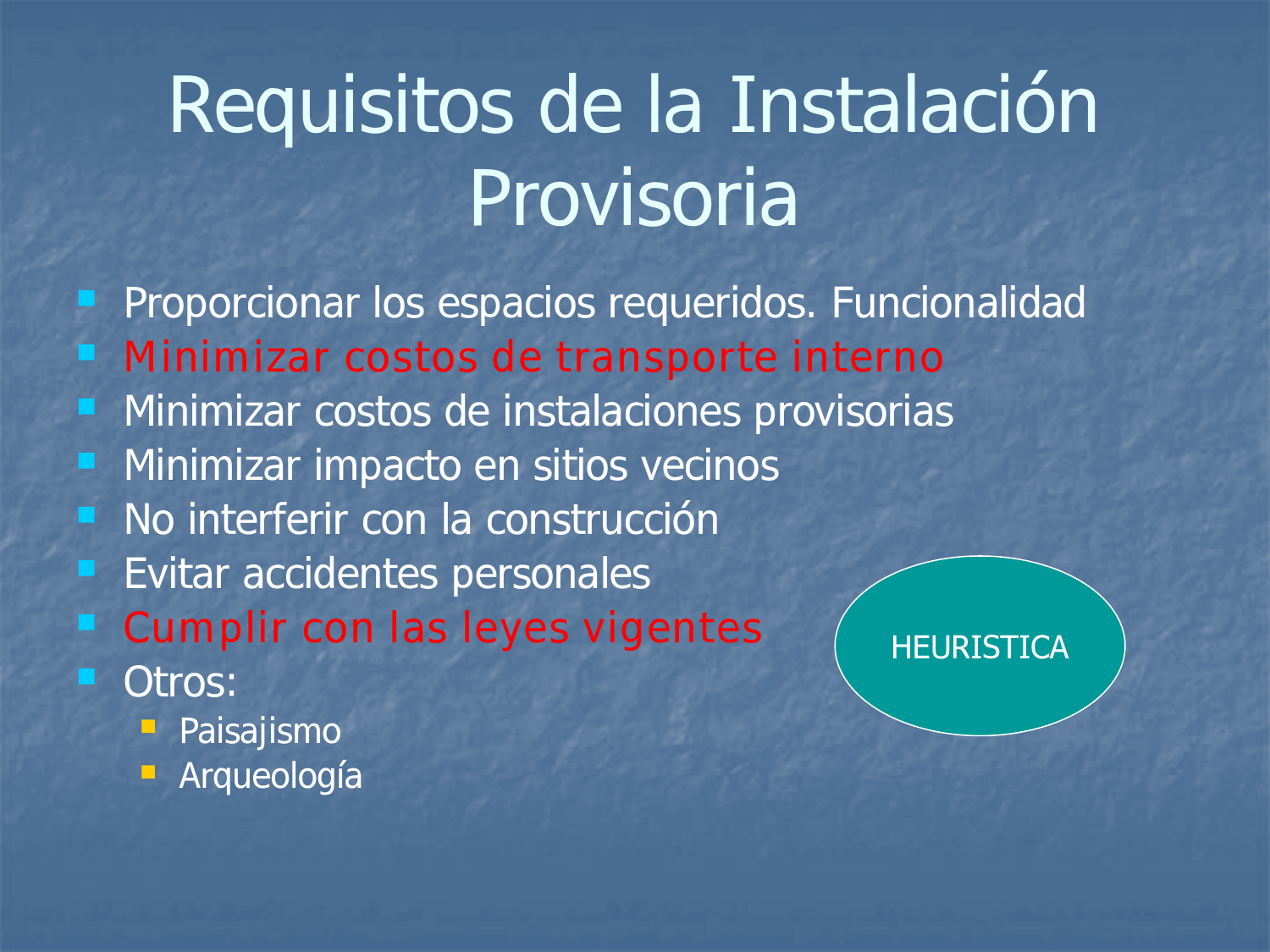

# Requisitos de la Instalación Provisoria
Proporcionar los espacios requeridos. Funcionalidad
Minimizar costos de transporte interno
Minimizar costos de instalaciones provisorias
Minimizar impacto en sitios vecinos
No interferir con la construcción
Evitar accidentes personales
Cumplir con las leyes vigentes
Otros:
Paisajismo
Arqueología
HEURISTICA